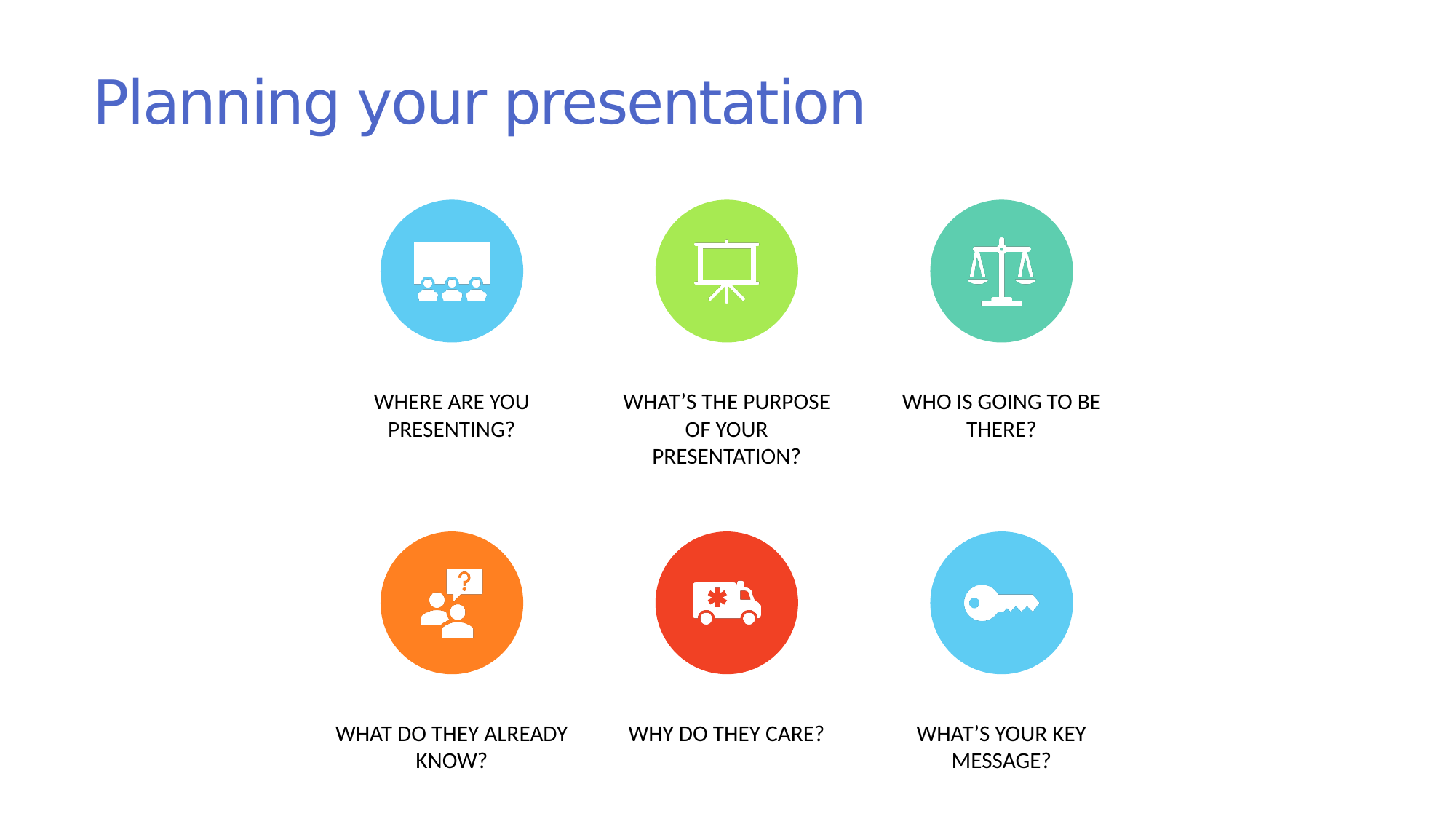

Planning your presentation
Where are you presenting?
What’s the purpose of your presentation?
Who is going to be there?
What do they already know?
Why do they care?
What’s your key message?